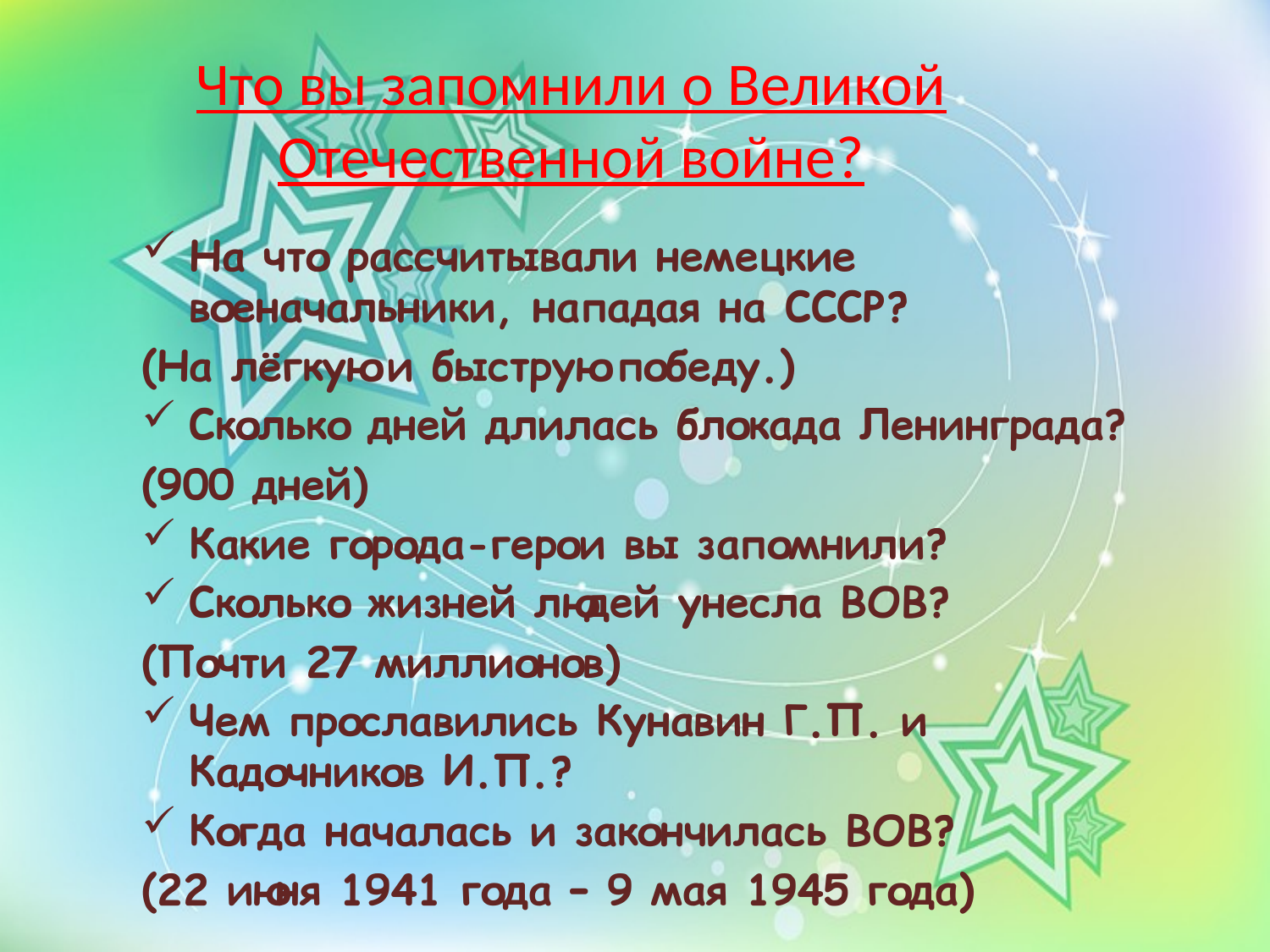

Что вы запомнили о Великой Отечественной войне?
На что рассчитывали немецкие военачальники, нападая на СССР?
(На лёгкую и быструю победу.)
Сколько дней длилась блокада Ленинграда?
(900 дней)
Какие города-герои вы запомнили?
Сколько жизней людей унесла ВОВ?
(Почти 27 миллионов)
Чем прославились Кунавин Г.П. и Кадочников И.П.?
Когда началась и закончилась ВОВ?
(22 июня 1941 года – 9 мая 1945 года)